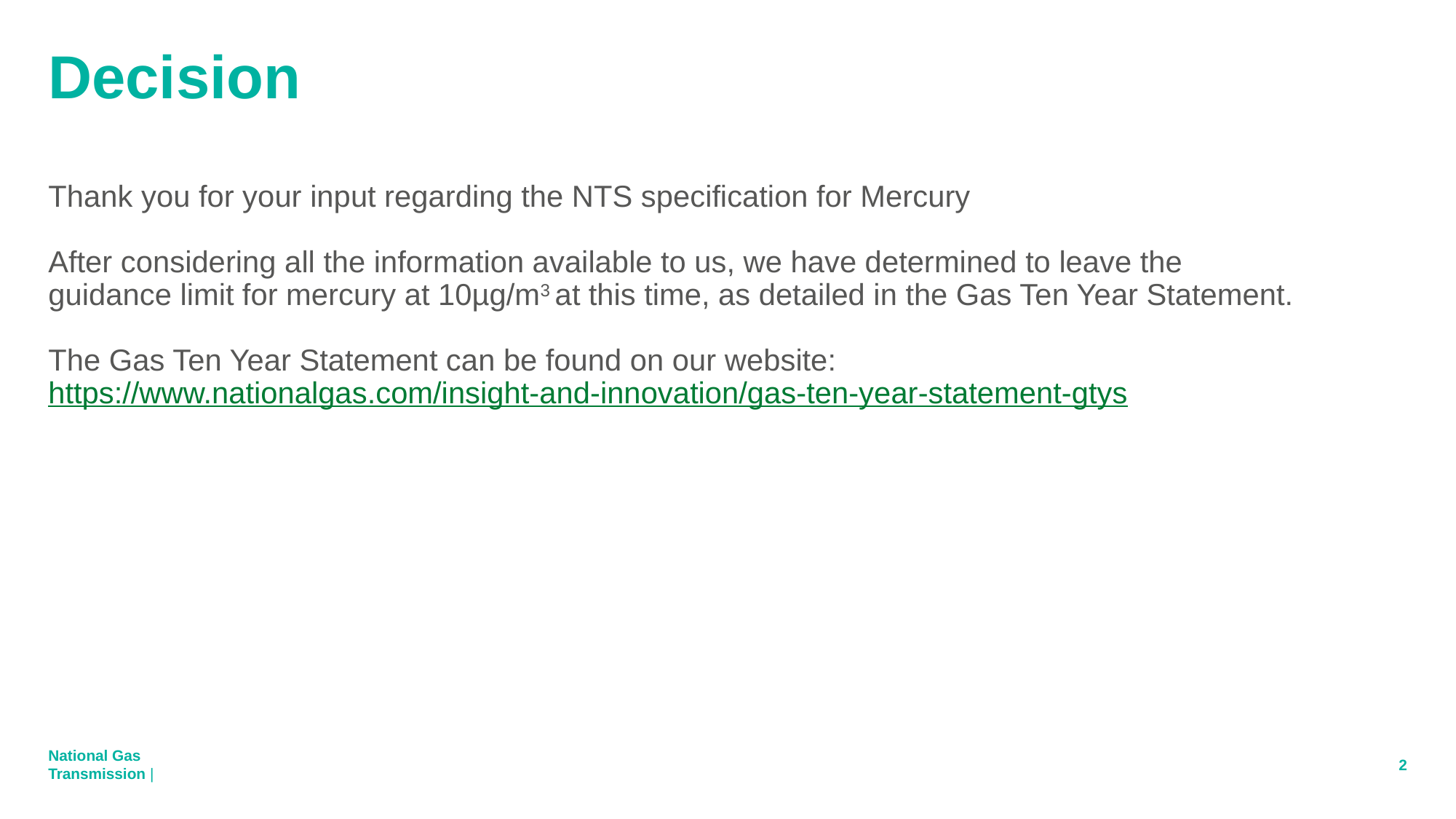

# Decision
Thank you for your input regarding the NTS specification for Mercury

After considering all the information available to us, we have determined to leave the guidance limit for mercury at 10µg/m3 at this time, as detailed in the Gas Ten Year Statement.

The Gas Ten Year Statement can be found on our website: https://www.nationalgas.com/insight-and-innovation/gas-ten-year-statement-gtys

2